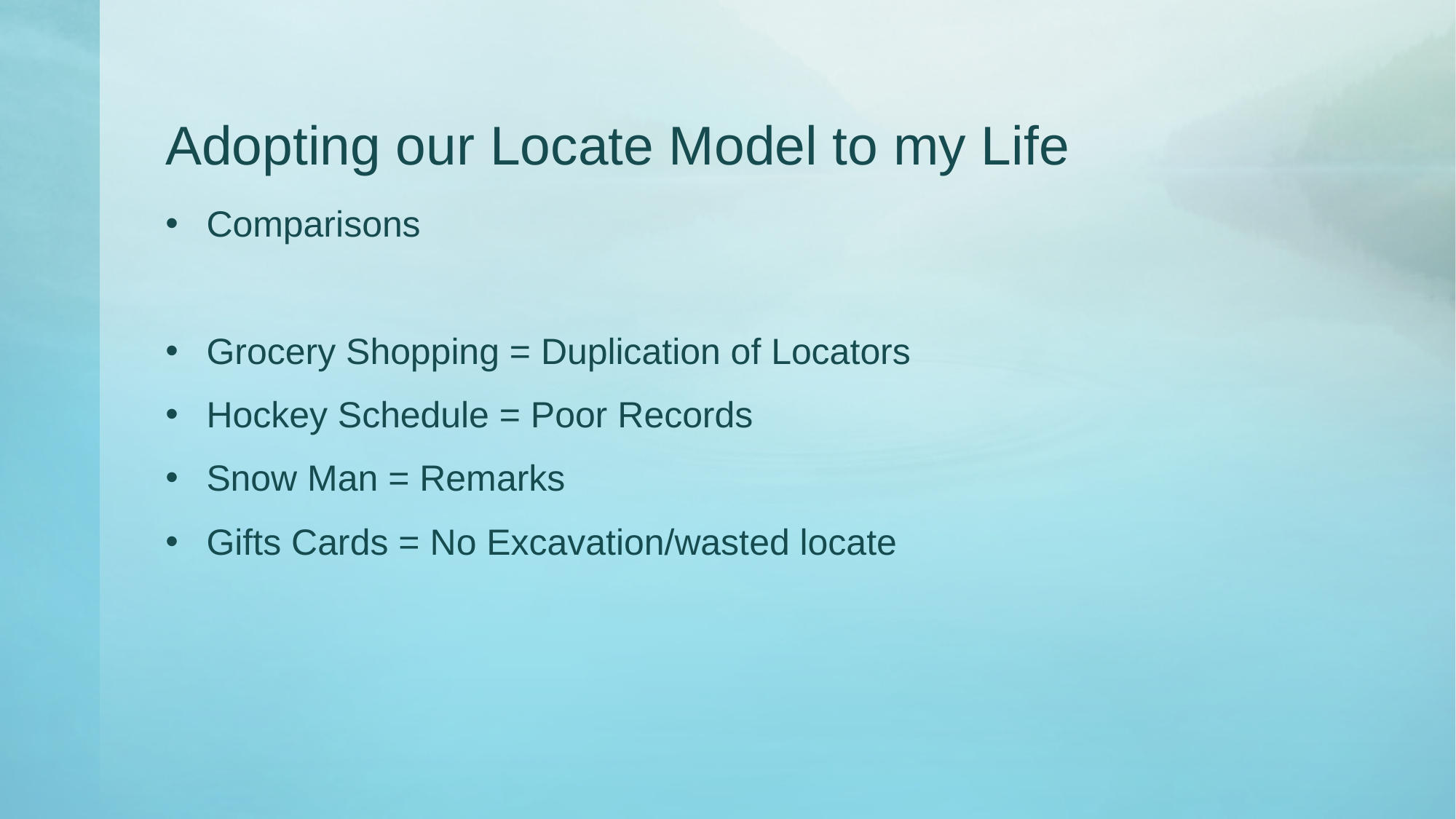

# Adopting our Locate Model to my Life
Comparisons

Grocery Shopping = Duplication of Locators
Hockey Schedule = Poor Records
Snow Man = Remarks
Gifts Cards = No Excavation/wasted locate